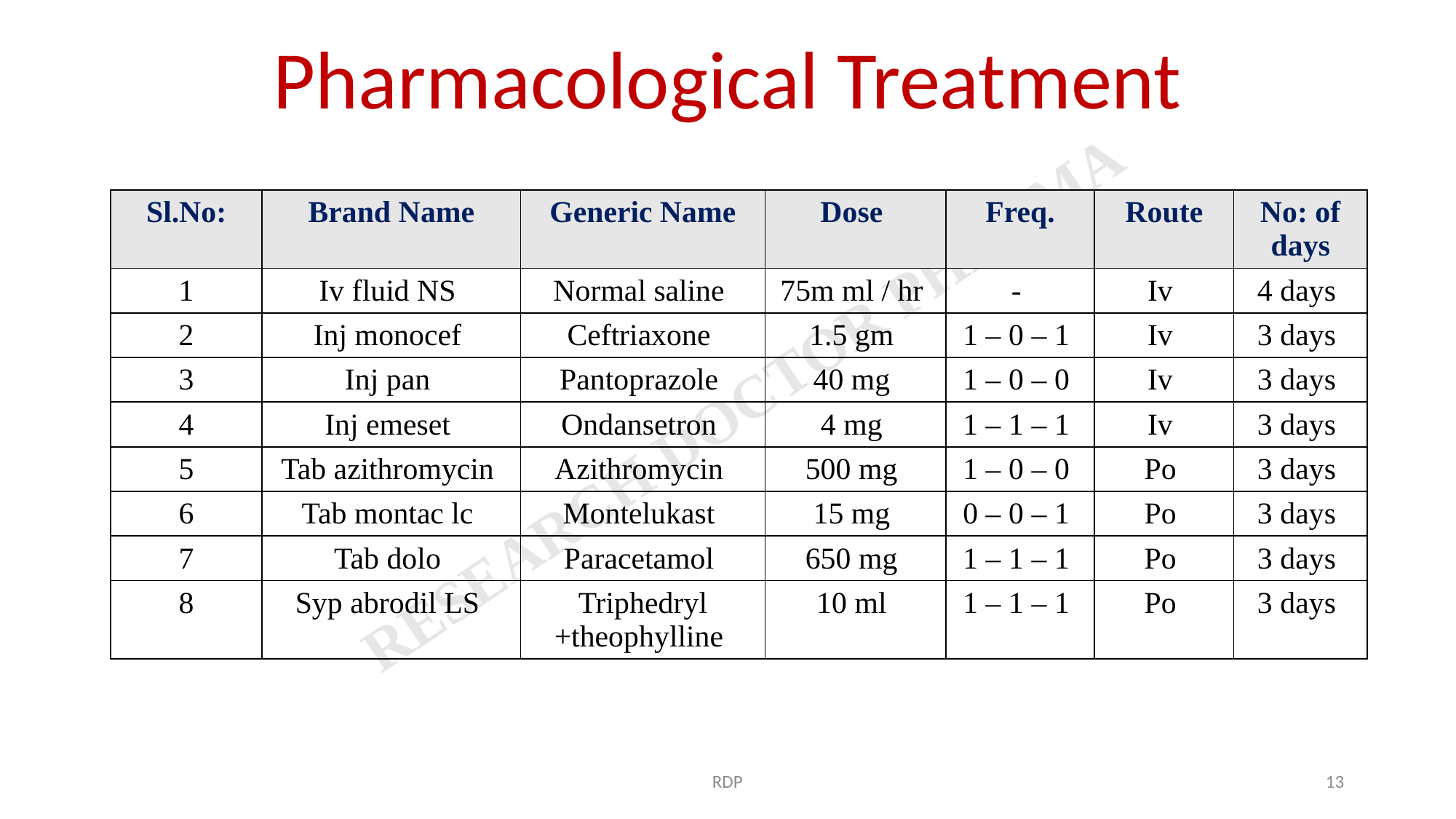

# Pharmacological Treatment
| Sl.No: | Brand Name | Generic Name | Dose | Freq. | Route | No: of days |
| --- | --- | --- | --- | --- | --- | --- |
| 1 | Iv fluid NS | Normal saline | 75m ml / hr | - | Iv | 4 days |
| 2 | Inj monocef | Ceftriaxone | 1.5 gm | 1 – 0 – 1 | Iv | 3 days |
| 3 | Inj pan | Pantoprazole | 40 mg | 1 – 0 – 0 | Iv | 3 days |
| 4 | Inj emeset | Ondansetron | 4 mg | 1 – 1 – 1 | Iv | 3 days |
| 5 | Tab azithromycin | Azithromycin | 500 mg | 1 – 0 – 0 | Po | 3 days |
| 6 | Tab montac lc | Montelukast | 15 mg | 0 – 0 – 1 | Po | 3 days |
| 7 | Tab dolo | Paracetamol | 650 mg | 1 – 1 – 1 | Po | 3 days |
| 8 | Syp abrodil LS | Triphedryl +theophylline | 10 ml | 1 – 1 – 1 | Po | 3 days |
RDP
13